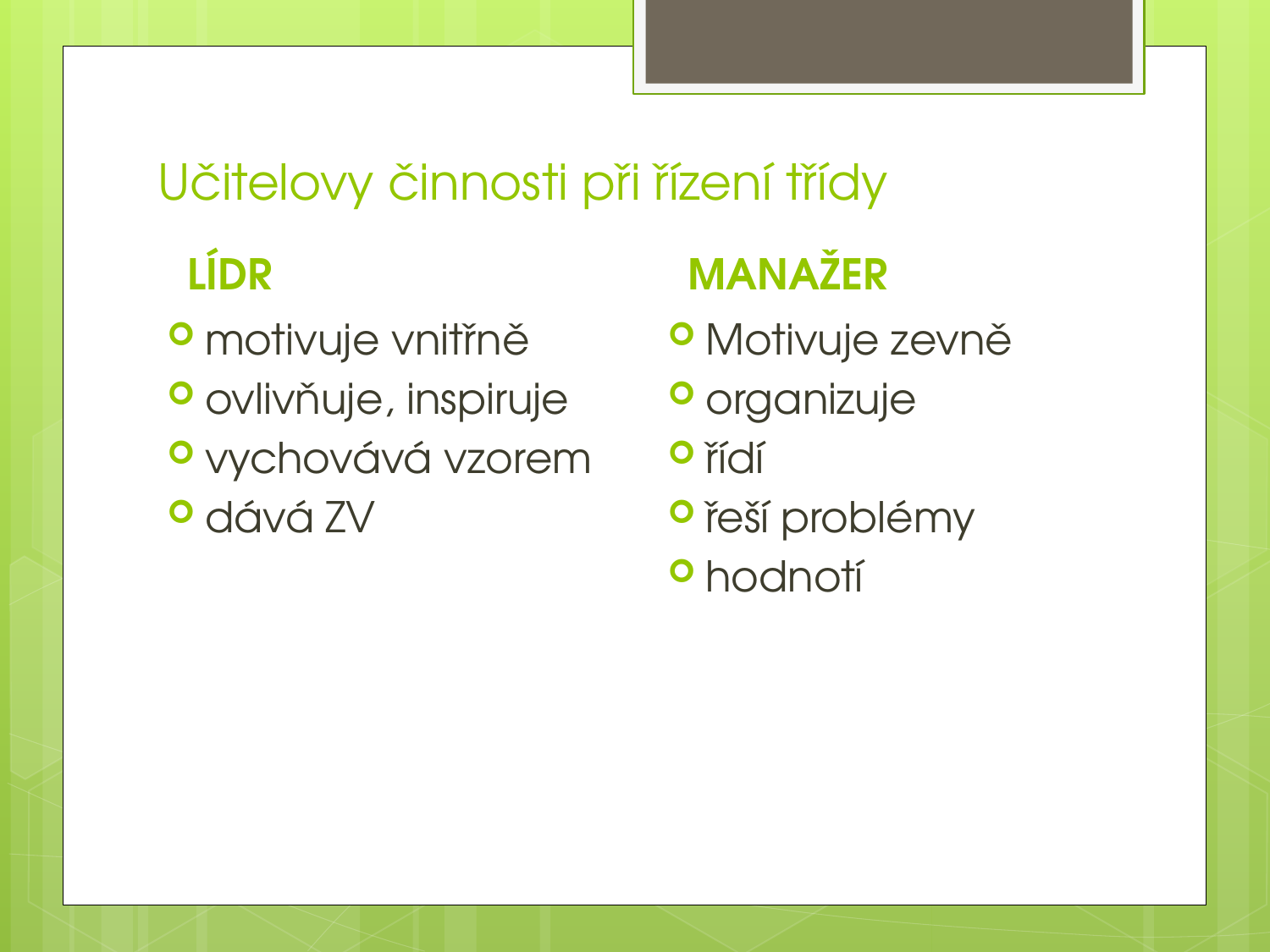

# Učitelovy činnosti při řízení třídy
LÍDR
MANAŽER
motivuje vnitřně
ovlivňuje, inspiruje
vychovává vzorem
dává ZV
Motivuje zevně
organizuje
řídí
řeší problémy
hodnotí